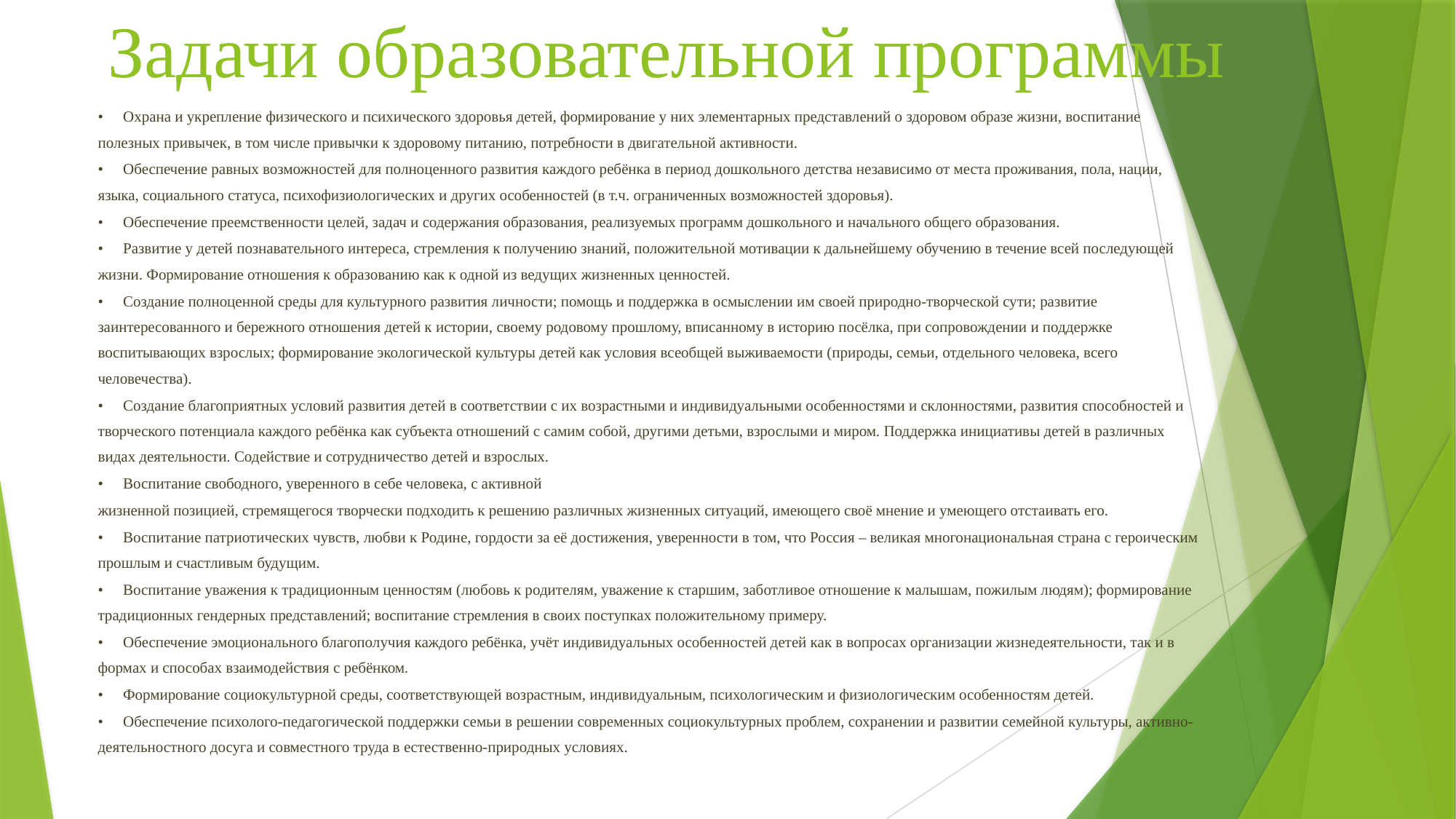

# Задачи образовательной программы
•	Охрана и укрепление физического и психического здоровья детей, формирование у них элементарных представлений о здоровом образе жизни, воспитание полезных привычек, в том числе привычки к здоровому питанию, потребности в двигательной активности.
•	Обеспечение равных возможностей для полноценного развития каждого ребёнка в период дошкольного детства независимо от места проживания, пола, нации, языка, социального статуса, психофизиологических и других особенностей (в т.ч. ограниченных возможностей здоровья).
•	Обеспечение преемственности целей, задач и содержания образования, реализуемых программ дошкольного и начального общего образования.
•	Развитие у детей познавательного интереса, стремления к получению знаний, положительной мотивации к дальнейшему обучению в течение всей последующей жизни. Формирование отношения к образованию как к одной из ведущих жизненных ценностей.
•	Создание полноценной среды для культурного развития личности; помощь и поддержка в осмыслении им своей природно-творческой сути; развитие заинтересованного и бережного отношения детей к истории, своему родовому прошлому, вписанному в историю посёлка, при сопровождении и поддержке воспитывающих взрослых; формирование экологической культуры детей как условия всеобщей выживаемости (природы, семьи, отдельного человека, всего человечества).
•	Создание благоприятных условий развития детей в соответствии с их возрастными и индивидуальными особенностями и склонностями, развития способностей и творческого потенциала каждого ребёнка как субъекта отношений с самим собой, другими детьми, взрослыми и миром. Поддержка инициативы детей в различных видах деятельности. Содействие и сотрудничество детей и взрослых.
•	Воспитание свободного, уверенного в себе человека, с активной
жизненной позицией, стремящегося творчески подходить к решению различных жизненных ситуаций, имеющего своё мнение и умеющего отстаивать его.
•	Воспитание патриотических чувств, любви к Родине, гордости за её достижения, уверенности в том, что Россия – великая многонациональная страна с героическим прошлым и счастливым будущим.
•	Воспитание уважения к традиционным ценностям (любовь к родителям, уважение к старшим, заботливое отношение к малышам, пожилым людям); формирование традиционных гендерных представлений; воспитание стремления в своих поступках положительному примеру.
•	Обеспечение эмоционального благополучия каждого ребёнка, учёт индивидуальных особенностей детей как в вопросах организации жизнедеятельности, так и в формах и способах взаимодействия с ребёнком.
•	Формирование социокультурной среды, соответствующей возрастным, индивидуальным, психологическим и физиологическим особенностям детей.
•	Обеспечение психолого-педагогической поддержки семьи в решении современных социокультурных проблем, сохранении и развитии семейной культуры, активно-деятельностного досуга и совместного труда в естественно-природных условиях.